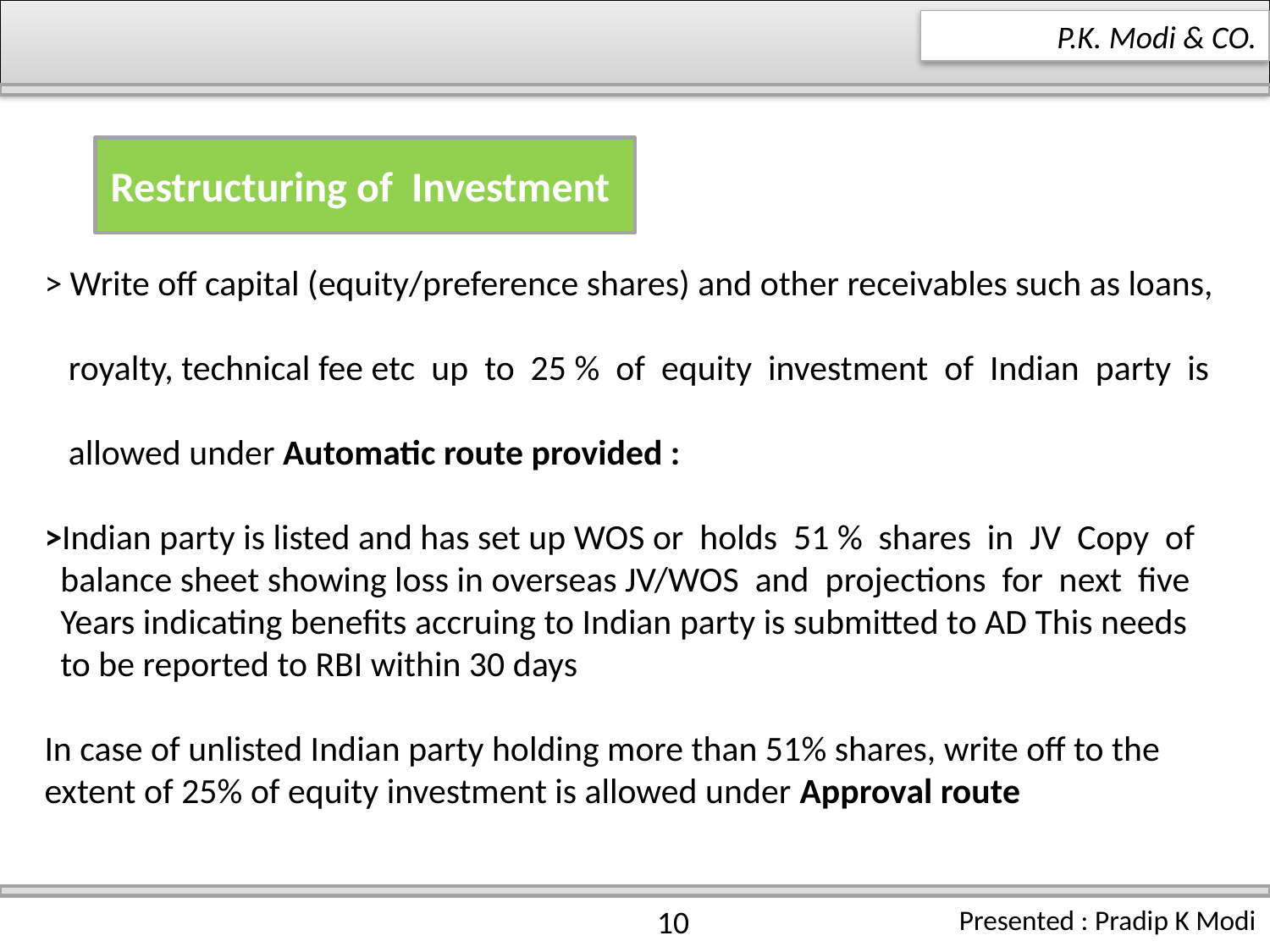

P.K. Modi & CO.

Restructuring of  Investment
# > Write off capital (equity/preference shares) and other receivables such as loans, royalty, technical fee etc  up  to  25 %  of  equity  investment  of  Indian  party  is allowed under Automatic route provided : >Indian party is listed and has set up WOS or  holds  51 %  shares  in  JV  Copy  of balance sheet showing loss in overseas JV/WOS  and  projections  for  next  five Years indicating benefits accruing to Indian party is submitted to AD This needs to be reported to RBI within 30 days In case of unlisted Indian party holding more than 51% shares, write off to the extent of 25% of equity investment is allowed under Approval route

10
Presented : Pradip K Modi